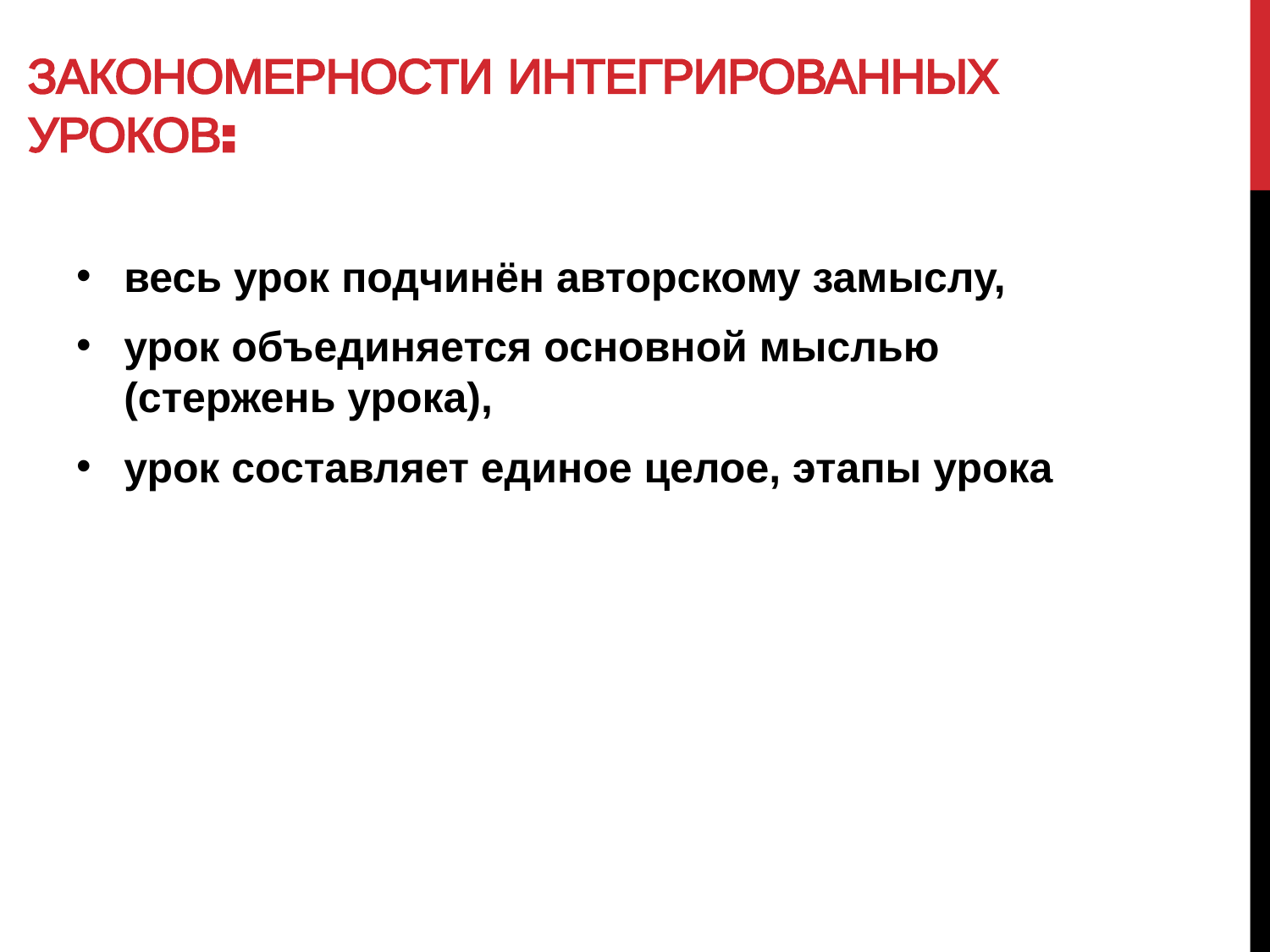

# Закономерности интегрированных уроков:
весь урок подчинён авторскому замыслу,
урок объединяется основной мыслью (стержень урока),
урок составляет единое целое, этапы урока